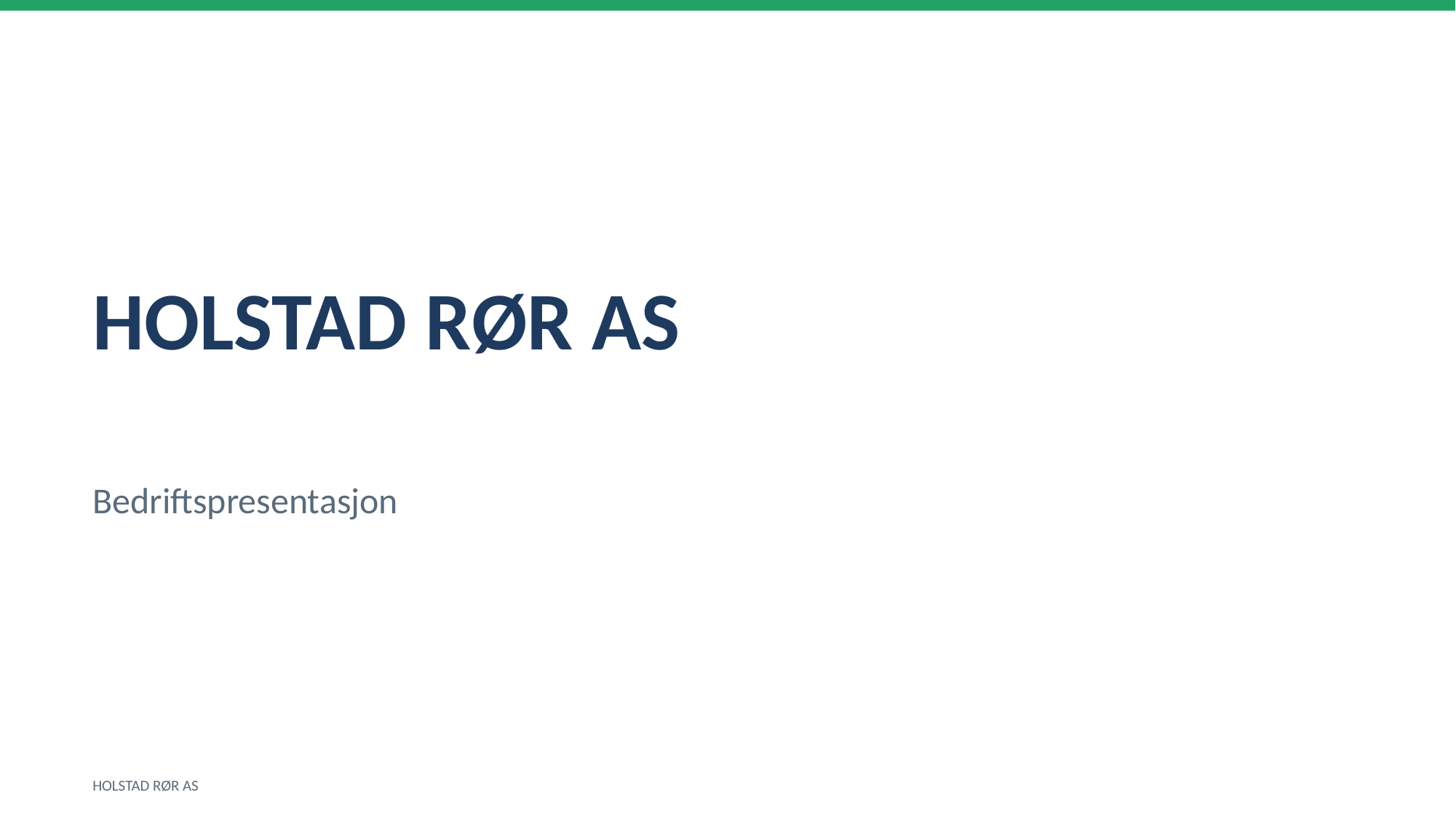

HOLSTAD RØR AS
Bedriftspresentasjon
HOLSTAD RØR AS